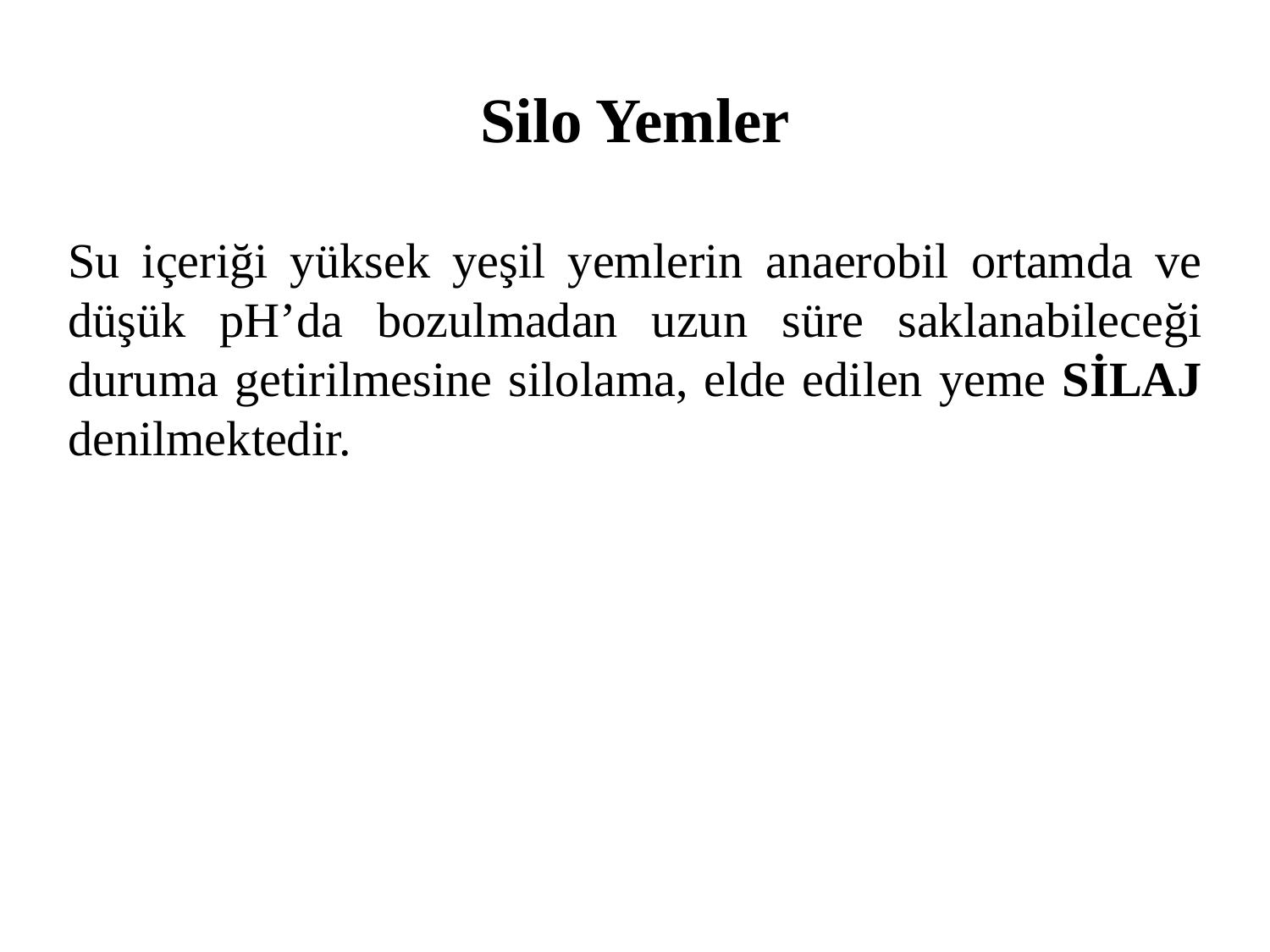

# Silo Yemler
Su içeriği yüksek yeşil yemlerin anaerobil ortamda ve düşük pH’da bozulmadan uzun süre saklanabileceği duruma getirilmesine silolama, elde edilen yeme SİLAJ denilmektedir.